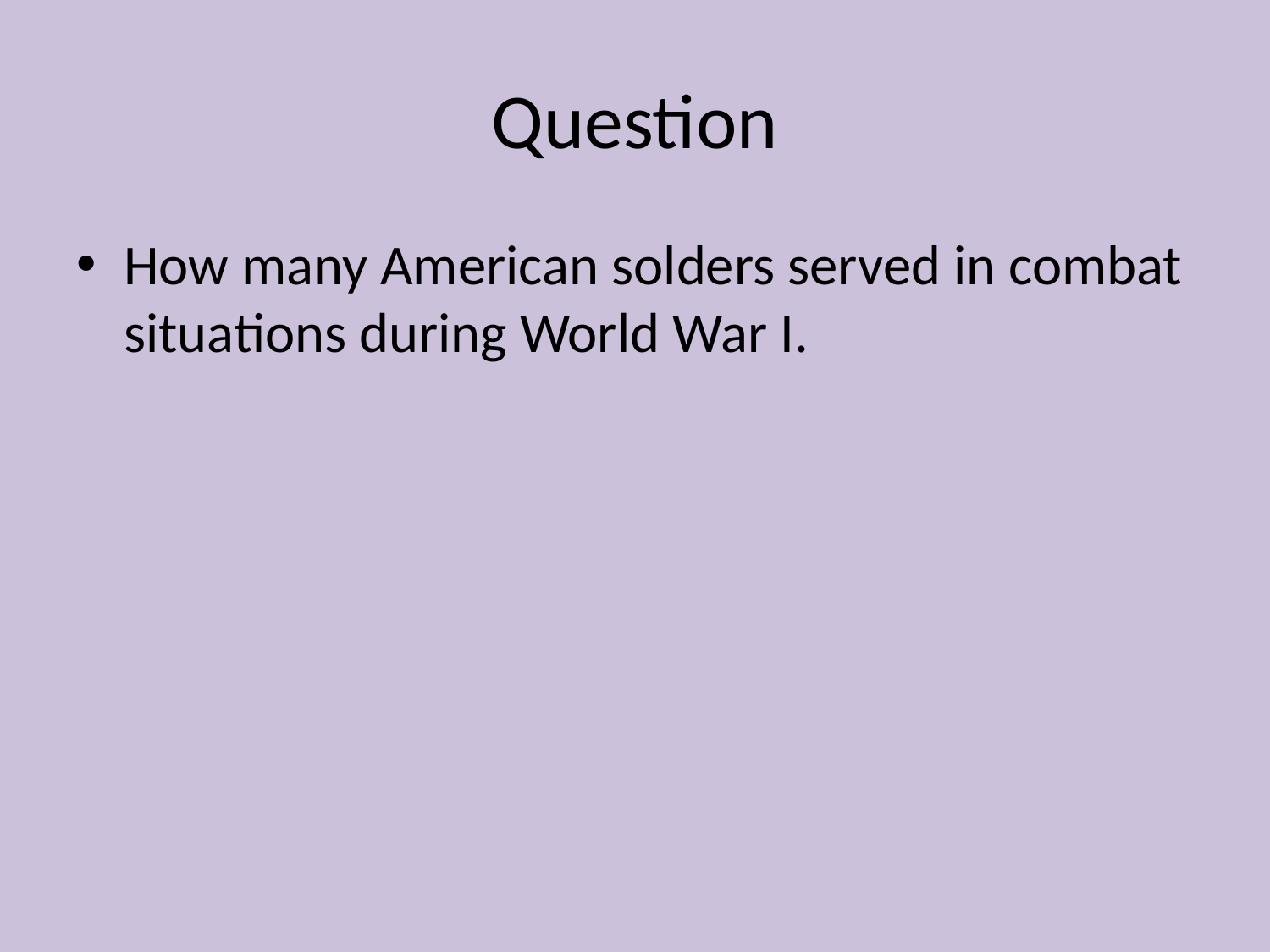

# Question
How many American solders served in combat situations during World War I.